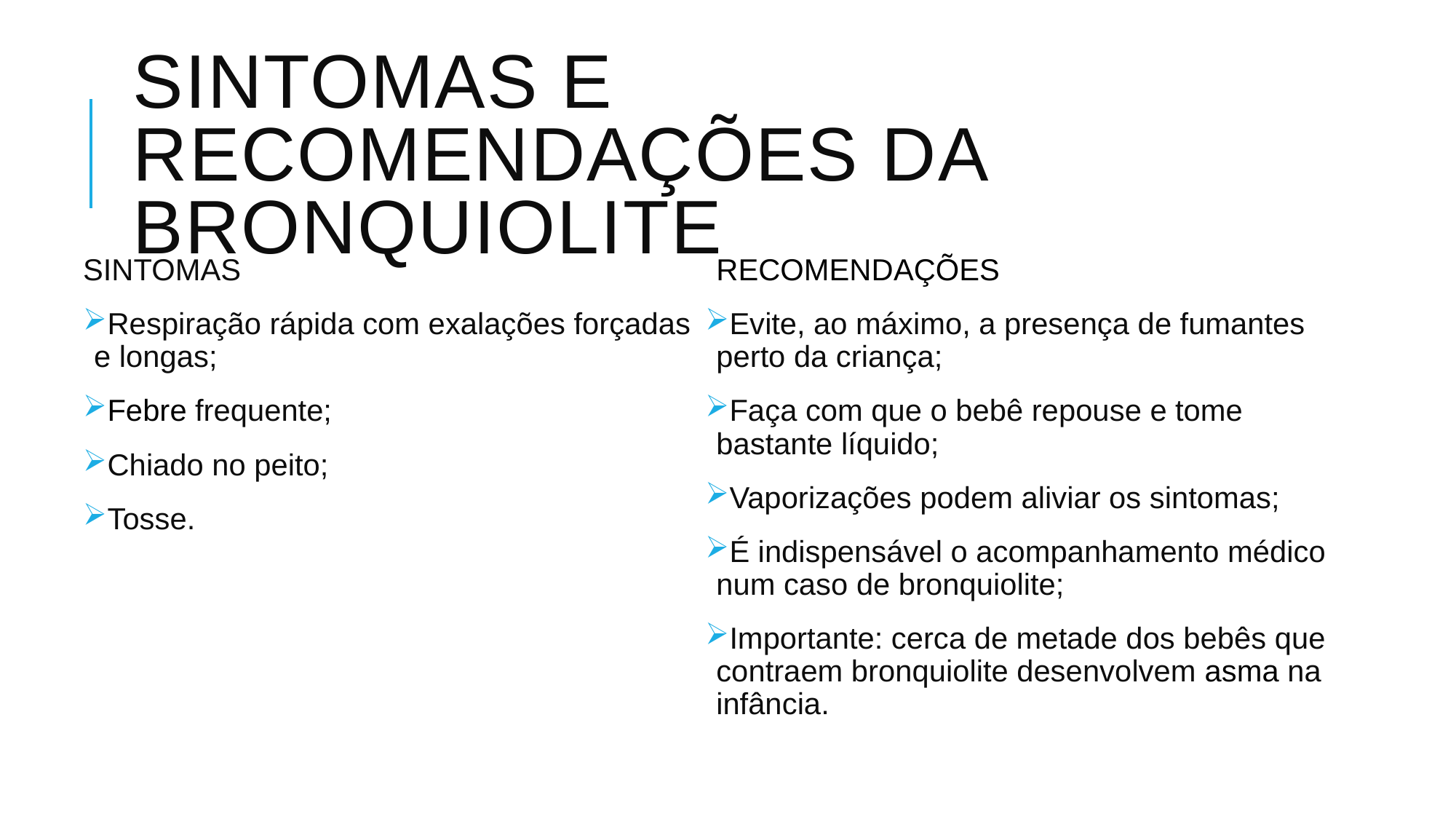

# Sintomas e recomendações da bronquiolite
SINTOMAS
Respiração rápida com exalações forçadas e longas;
Febre frequente;
Chiado no peito;
Tosse.

RECOMENDAÇÕES
Evite, ao máximo, a presença de fumantes perto da criança;
Faça com que o bebê repouse e tome bastante líquido;
Vaporizações podem aliviar os sintomas;
É indispensável o acompanhamento médico num caso de bronquiolite;
Importante: cerca de metade dos bebês que contraem bronquiolite desenvolvem asma na infância.